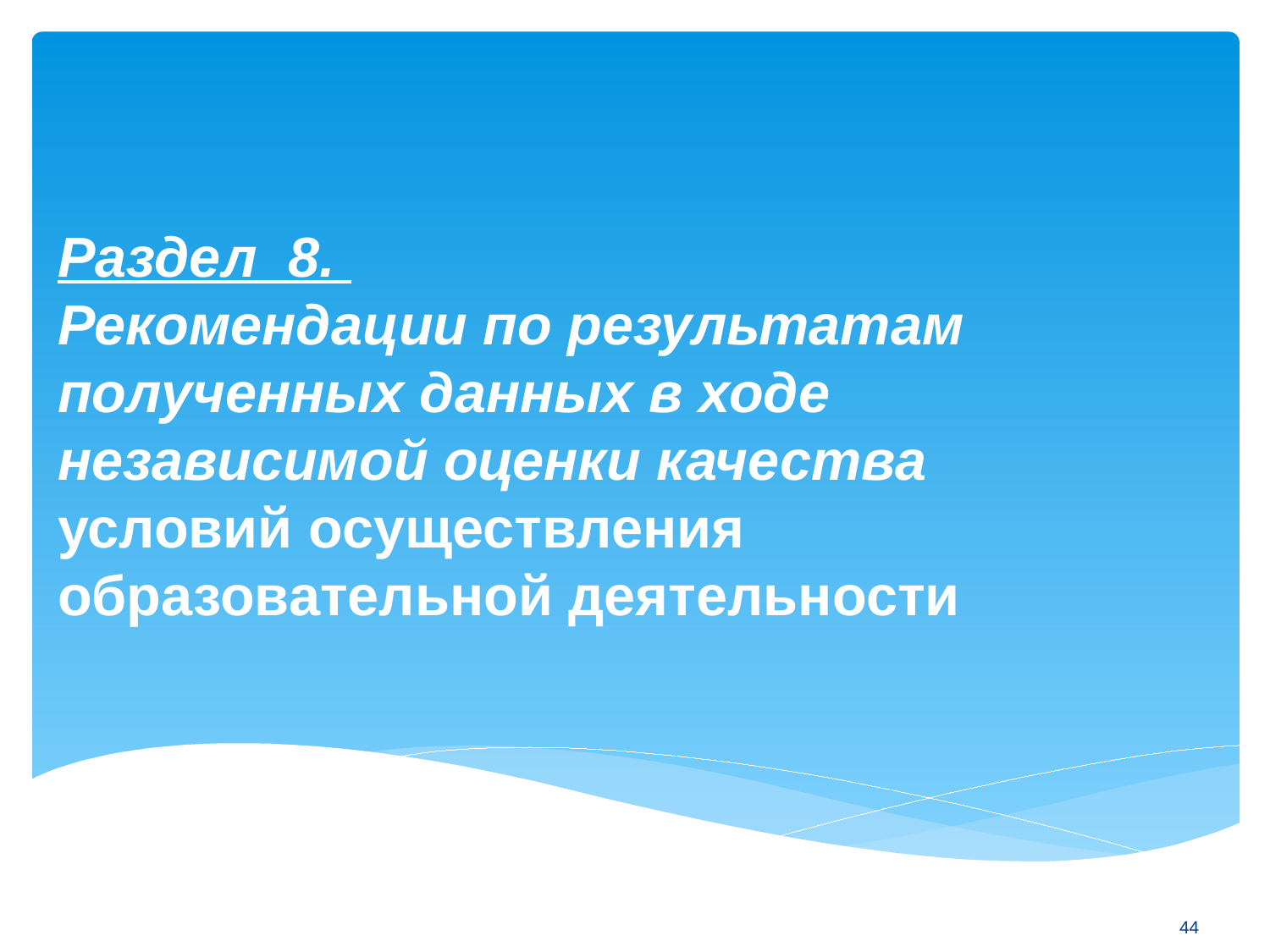

# Раздел  8. Рекомендации по результатам полученных данных в ходе независимой оценки качества условий осуществления образовательной деятельности
44